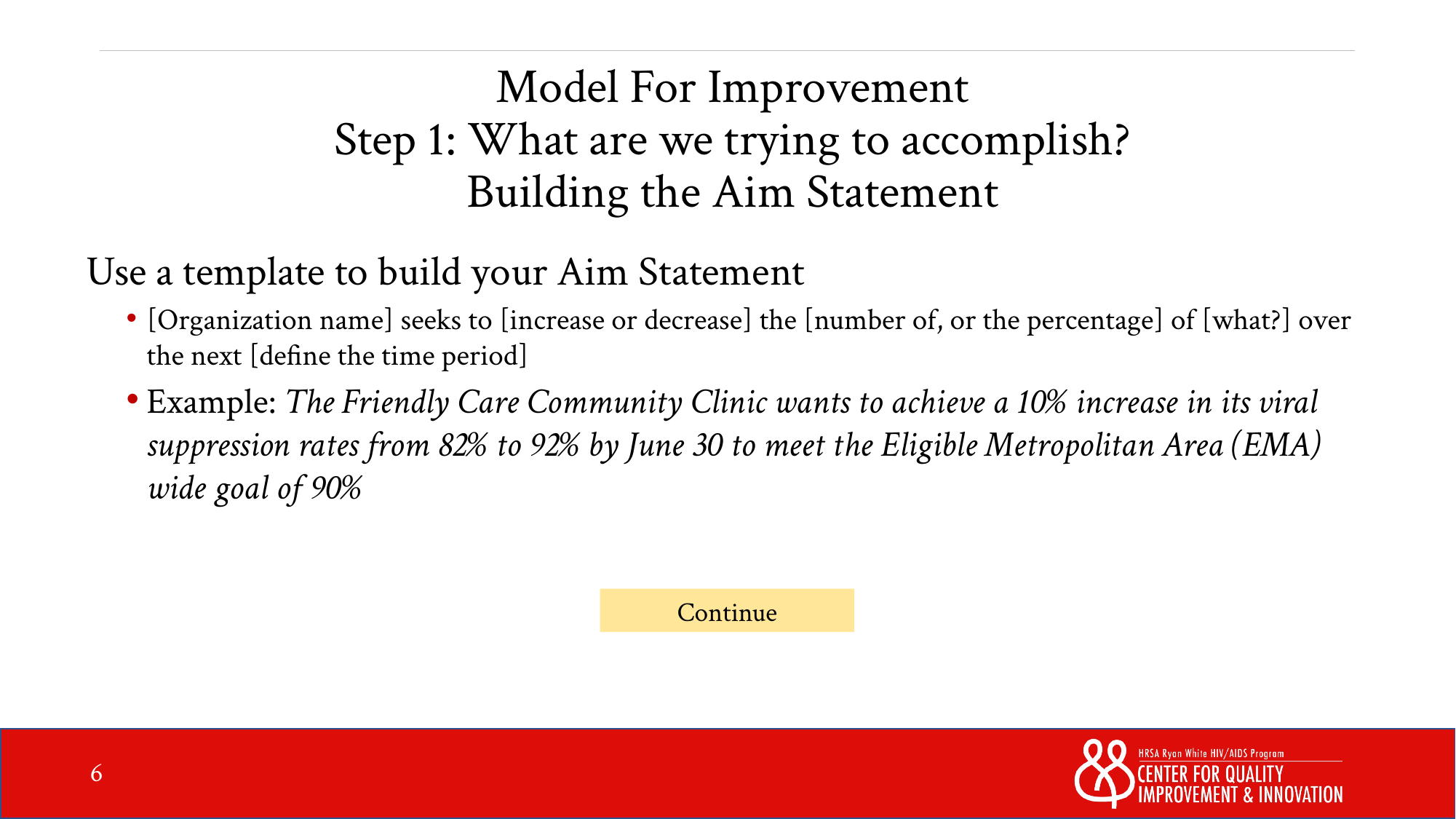

Model For Improvement
Step 1: What are we trying to accomplish?
Building the Aim Statement
Use a template to build your Aim Statement
[Organization name] seeks to [increase or decrease] the [number of, or the percentage] of [what?] over the next [define the time period]
Example: The Friendly Care Community Clinic wants to achieve a 10% increase in its viral suppression rates from 82% to 92% by June 30 to meet the Eligible Metropolitan Area (EMA) wide goal of 90%

Continue
6